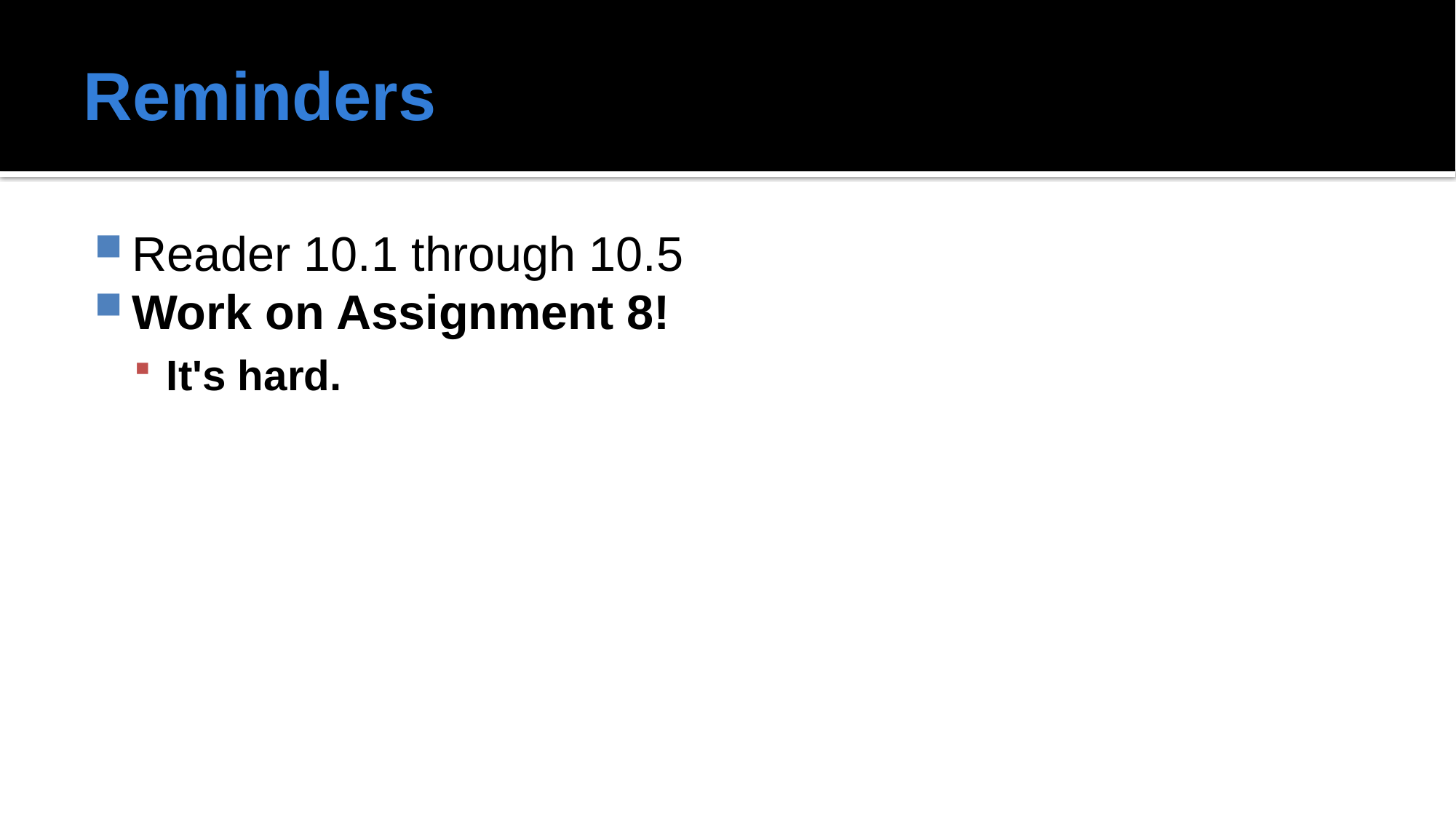

# Reminders
Reader 10.1 through 10.5
Work on Assignment 8!
It's hard.